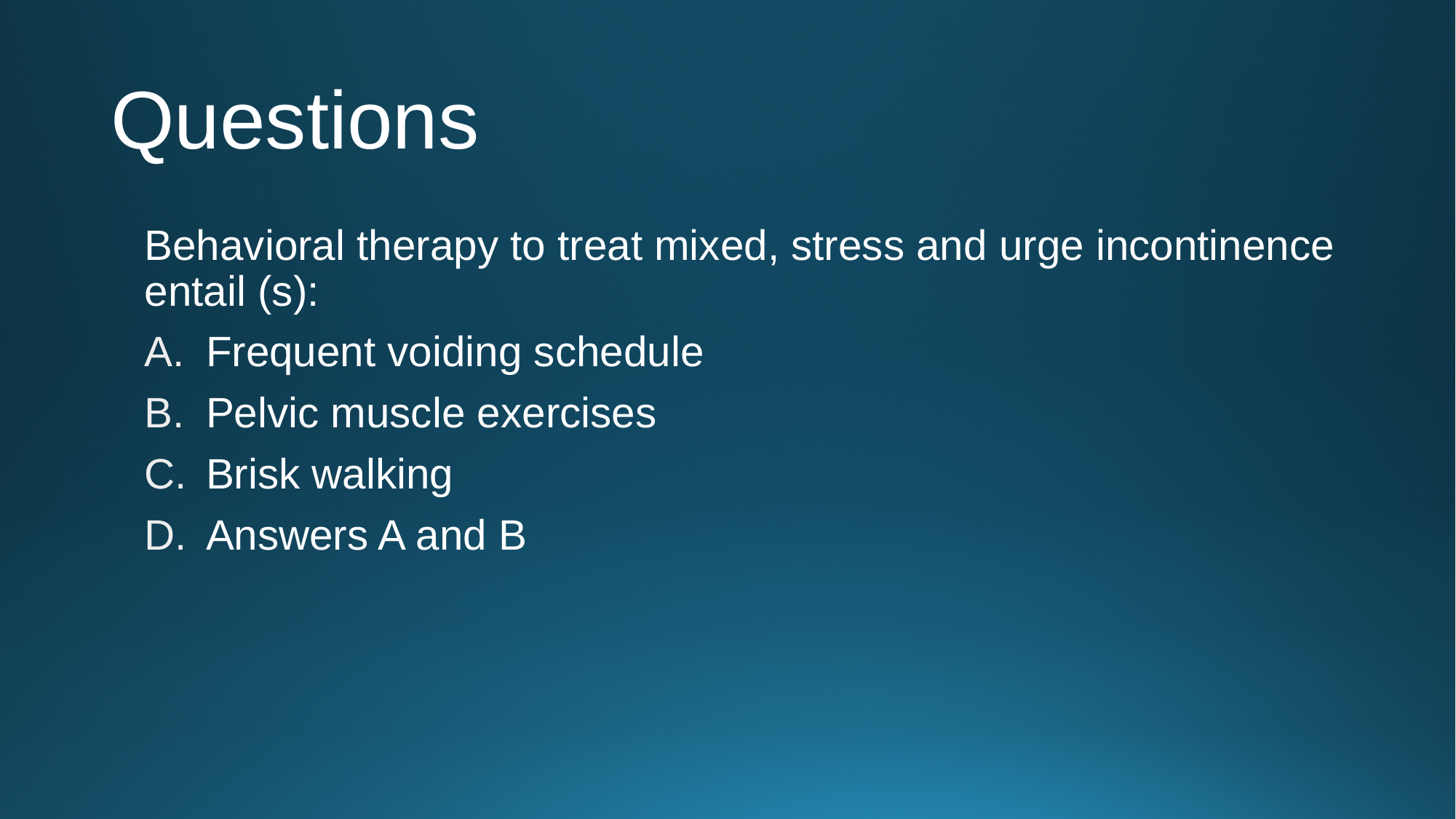

# Questions
Behavioral therapy to treat mixed, stress and urge incontinence entail (s):
Frequent voiding schedule
Pelvic muscle exercises
Brisk walking
Answers A and B